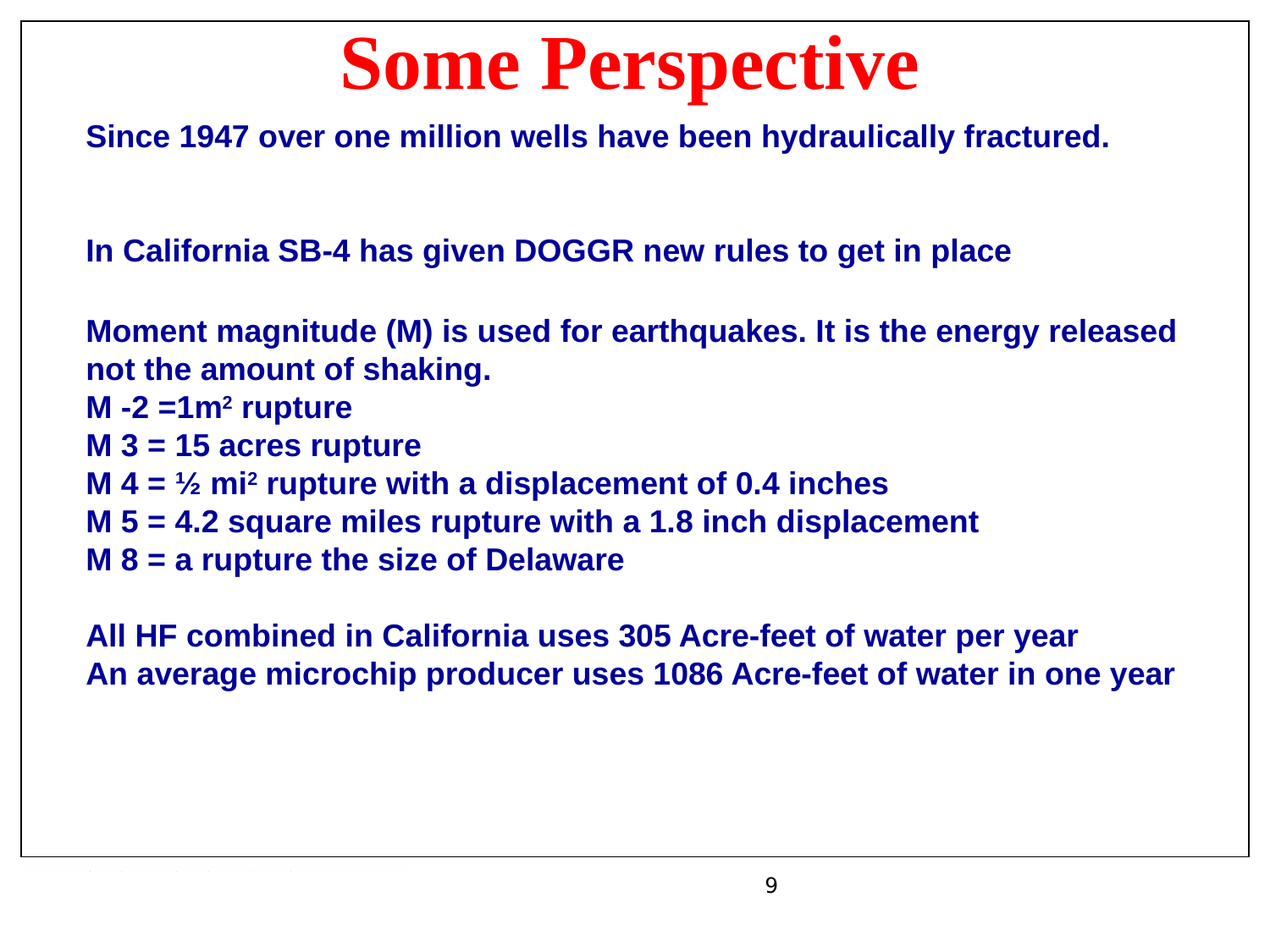

# Some Perspective
Since 1947 over one million wells have been hydraulically fractured.

In California SB-4 has given DOGGR new rules to get in place

Moment magnitude (M) is used for earthquakes. It is the energy released not the amount of shaking.
M -2 =1m2 rupture
M 3 = 15 acres rupture
M 4 = ½ mi2 rupture with a displacement of 0.4 inches
M 5 = 4.2 square miles rupture with a 1.8 inch displacement
M 8 = a rupture the size of Delaware

All HF combined in California uses 305 Acre-feet of water per year
An average microchip producer uses 1086 Acre-feet of water in one year
9